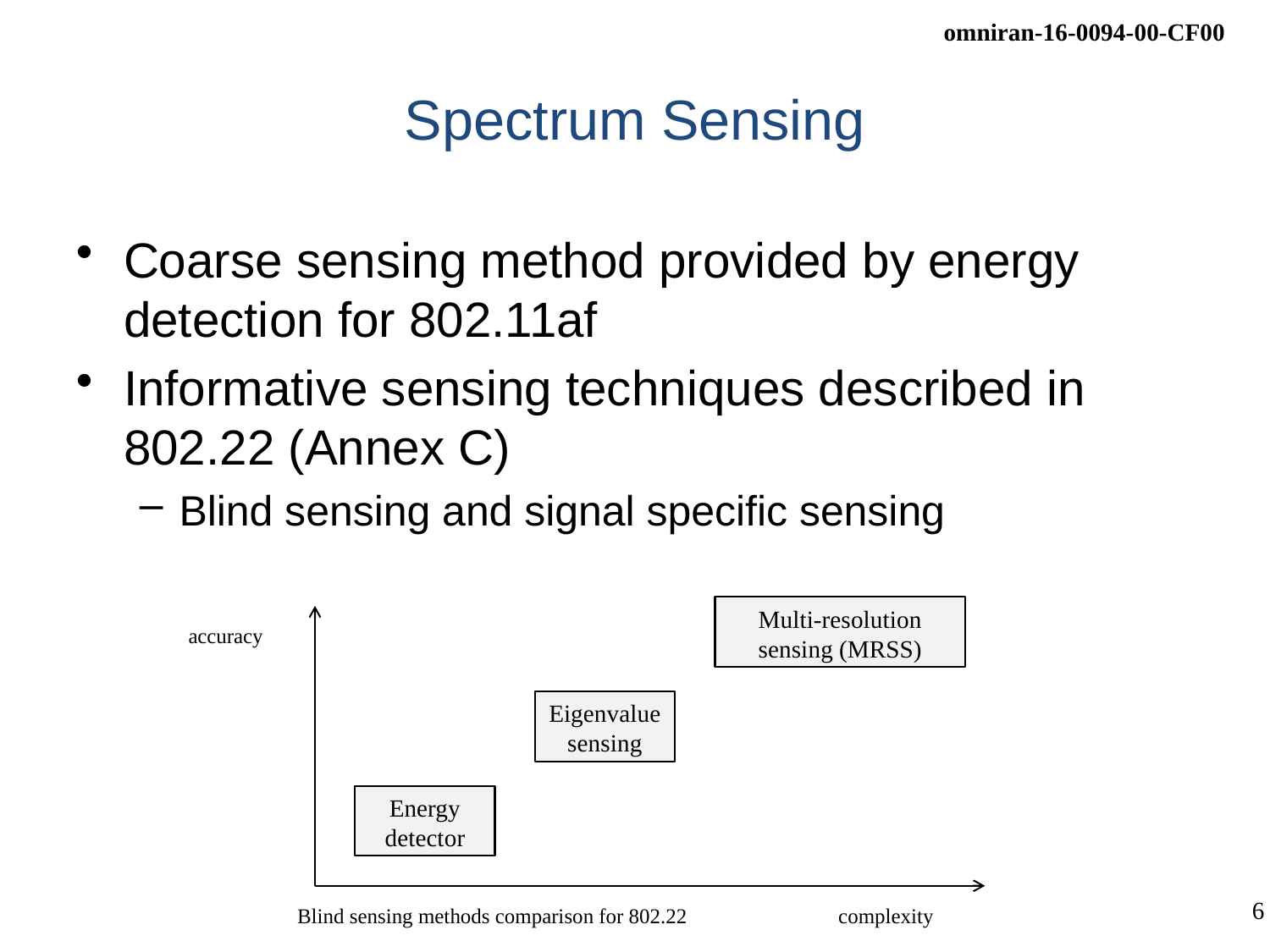

# Spectrum Sensing
Coarse sensing method provided by energy detection for 802.11af
Informative sensing techniques described in 802.22 (Annex C)
Blind sensing and signal specific sensing
Multi-resolution sensing (MRSS)

accuracy
Eigenvalue sensing
Energy detector
complexity
Blind sensing methods comparison for 802.22